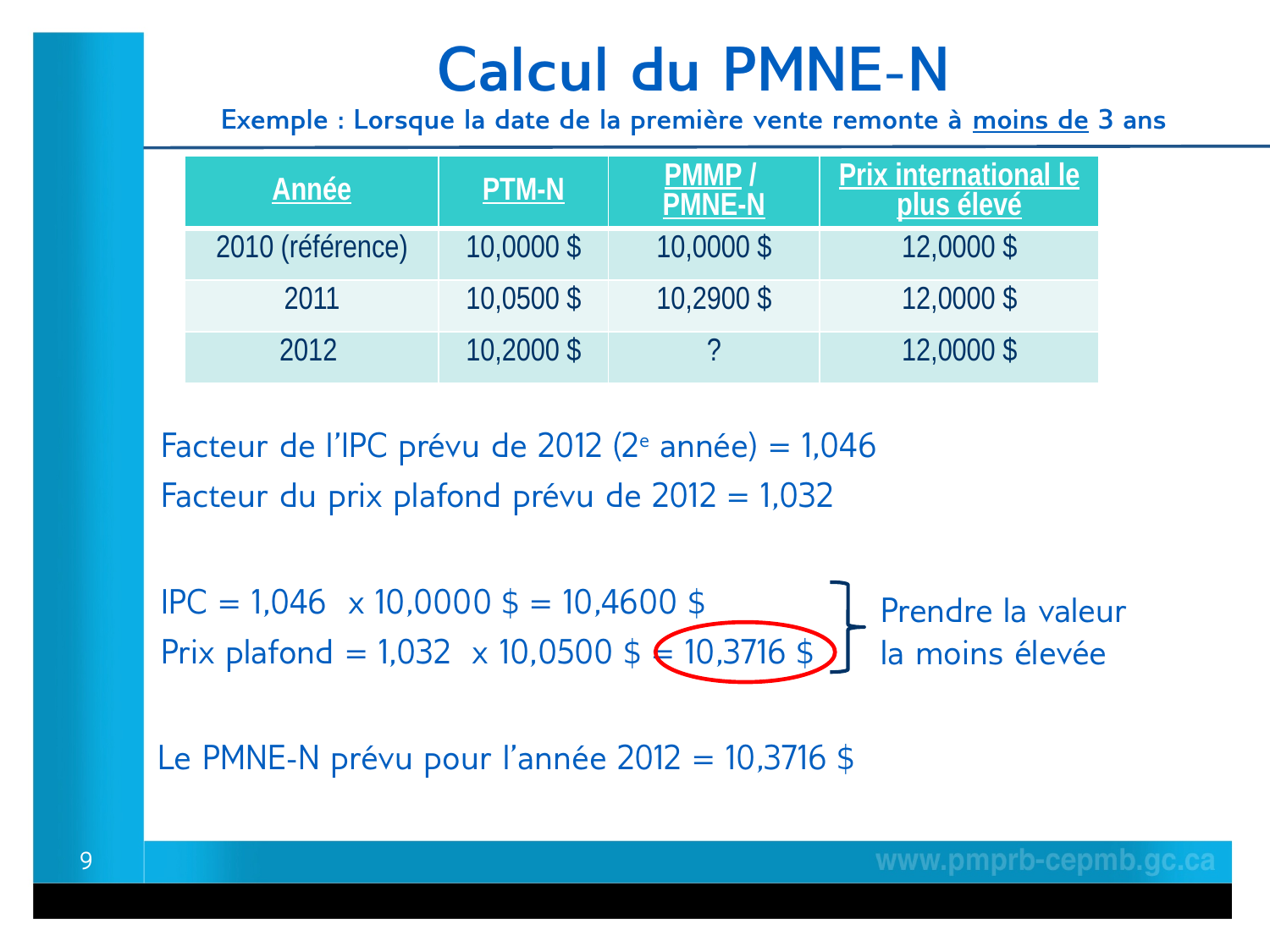

Calcul du PMNE-N
Exemple : Lorsque la date de la première vente remonte à moins de 3 ans

| Année | PTM-N | PMMP / PMNE-N | Prix international le plus élevé |
| --- | --- | --- | --- |
| 2010 (référence) | 10,0000 $ | 10,0000 $ | 12,0000 $ |
| 2011 | 10,0500 $ | 10,2900 $ | 12,0000 $ |
| 2012 | 10,2000 $ | ? | 12,0000 $ |
Facteur de l’IPC prévu de 2012 (2e année) = 1,046

Facteur du prix plafond prévu de 2012 = 1,032

IPC = 1,046  x 10,0000 $ = 10,4600 $
Prendre la valeur la moins élevée

Prix plafond = 1,032  x 10,0500 $ = 10,3716 $

Le PMNE-N prévu pour l’année 2012 = 10,3716 $
9